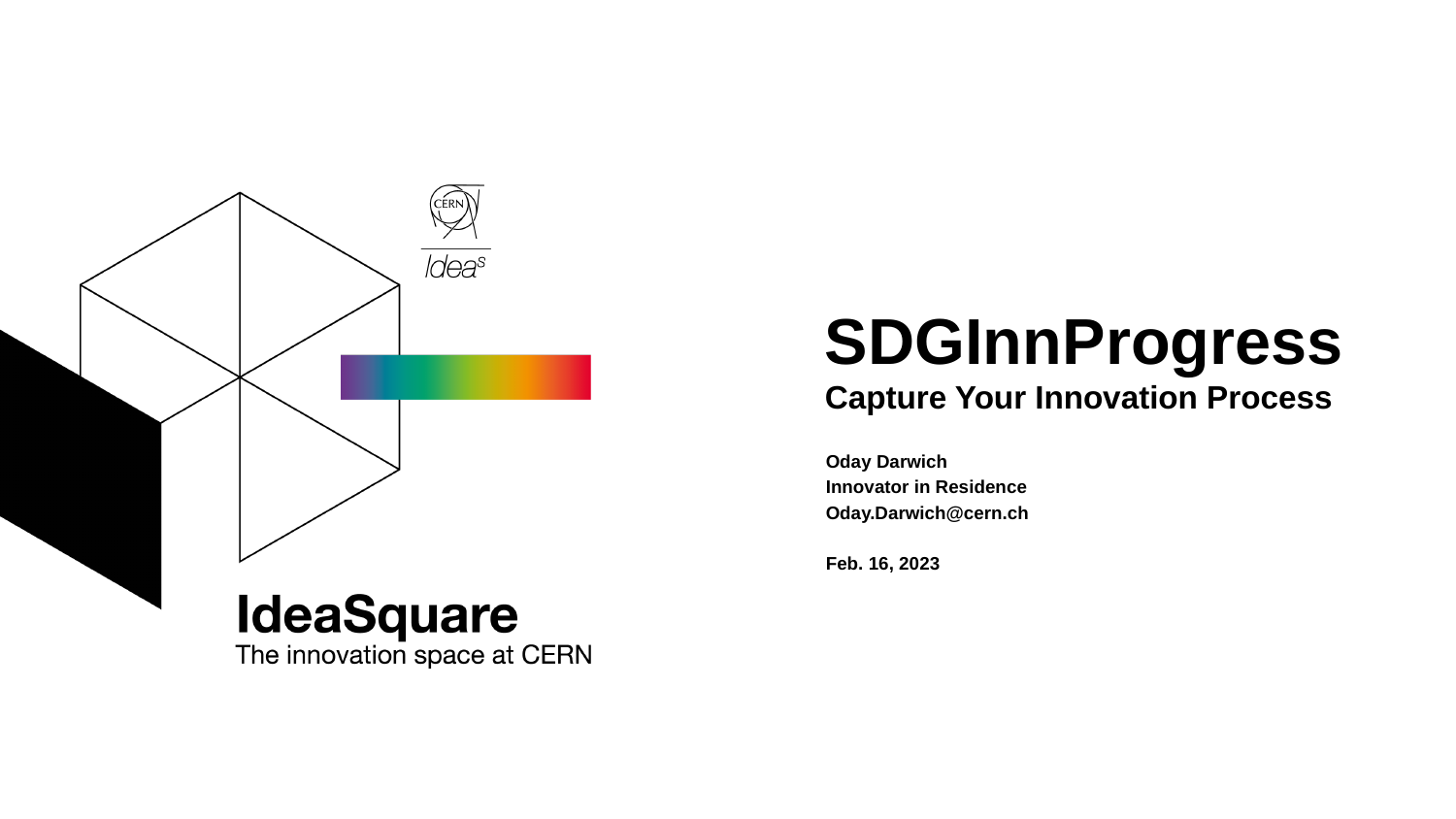

# SDGInnProgress Capture Your Innovation Process
Oday Darwich
Innovator in Residence
Oday.Darwich@cern.ch

Feb. 16, 2023